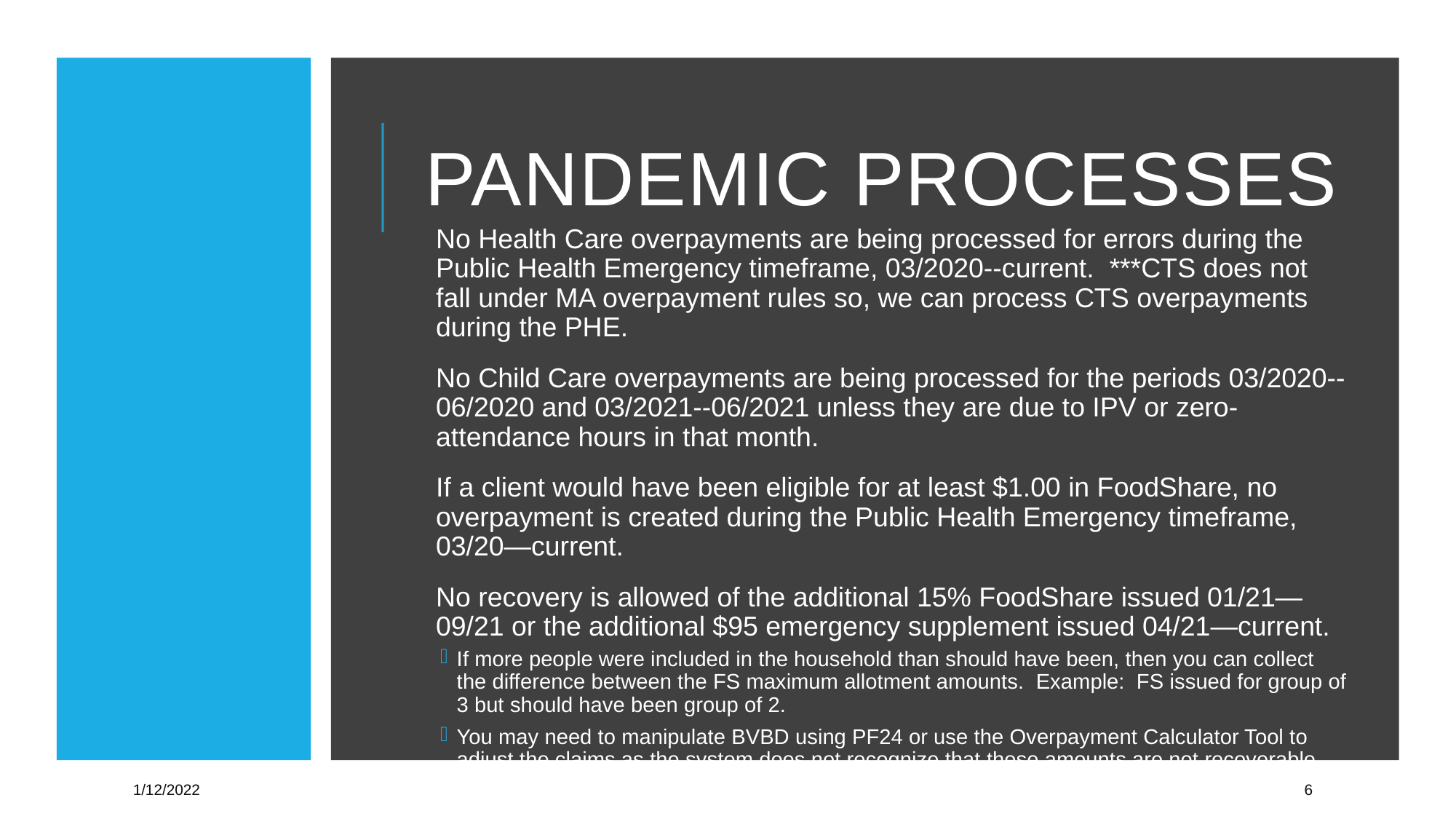

# Pandemic Processes
No Health Care overpayments are being processed for errors during the Public Health Emergency timeframe, 03/2020--current.  ***CTS does not fall under MA overpayment rules so, we can process CTS overpayments during the PHE.
No Child Care overpayments are being processed for the periods 03/2020--06/2020 and 03/2021--06/2021 unless they are due to IPV or zero-attendance hours in that month.
If a client would have been eligible for at least $1.00 in FoodShare, no overpayment is created during the Public Health Emergency timeframe, 03/20—current.
No recovery is allowed of the additional 15% FoodShare issued 01/21—09/21 or the additional $95 emergency supplement issued 04/21—current.
If more people were included in the household than should have been, then you can collect the difference between the FS maximum allotment amounts.  Example:  FS issued for group of 3 but should have been group of 2.
You may need to manipulate BVBD using PF24 or use the Overpayment Calculator Tool to adjust the claims as the system does not recognize that these amounts are not recoverable.
1/12/2022
6